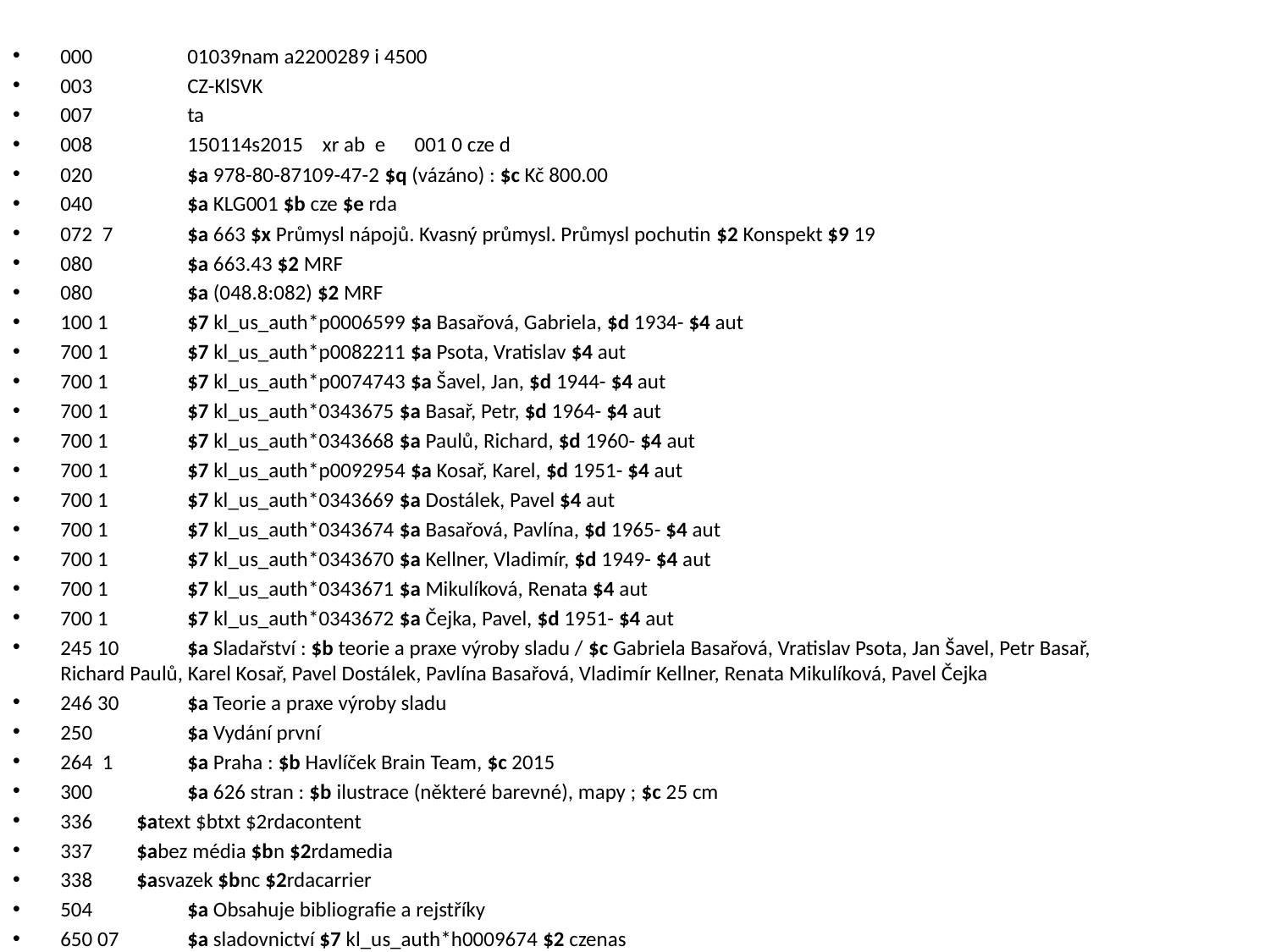

000   	01039nam a2200289 i 4500
003   	CZ-KlSVK
007   	ta
008   	150114s2015    xr ab  e      001 0 cze d
020   	$a 978-80-87109-47-2 $q (vázáno) : $c Kč 800.00
040   	$a KLG001 $b cze $e rda
072  7	$a 663 $x Průmysl nápojů. Kvasný průmysl. Průmysl pochutin $2 Konspekt $9 19
080   	$a 663.43 $2 MRF
080   	$a (048.8:082) $2 MRF
100 1 	$7 kl_us_auth*p0006599 $a Basařová, Gabriela, $d 1934- $4 aut
700 1 	$7 kl_us_auth*p0082211 $a Psota, Vratislav $4 aut
700 1 	$7 kl_us_auth*p0074743 $a Šavel, Jan, $d 1944- $4 aut
700 1 	$7 kl_us_auth*0343675 $a Basař, Petr, $d 1964- $4 aut
700 1 	$7 kl_us_auth*0343668 $a Paulů, Richard, $d 1960- $4 aut
700 1 	$7 kl_us_auth*p0092954 $a Kosař, Karel, $d 1951- $4 aut
700 1 	$7 kl_us_auth*0343669 $a Dostálek, Pavel $4 aut
700 1 	$7 kl_us_auth*0343674 $a Basařová, Pavlína, $d 1965- $4 aut
700 1 	$7 kl_us_auth*0343670 $a Kellner, Vladimír, $d 1949- $4 aut
700 1 	$7 kl_us_auth*0343671 $a Mikulíková, Renata $4 aut
700 1 	$7 kl_us_auth*0343672 $a Čejka, Pavel, $d 1951- $4 aut
245 10	$a Sladařství : $b teorie a praxe výroby sladu / $c Gabriela Basařová, Vratislav Psota, Jan Šavel, Petr Basař, Richard Paulů, Karel Kosař, Pavel Dostálek, Pavlína Basařová, Vladimír Kellner, Renata Mikulíková, Pavel Čejka
246 30	$a Teorie a praxe výroby sladu
250   	$a Vydání první
264  1	$a Praha : $b Havlíček Brain Team, $c 2015
300   	$a 626 stran : $b ilustrace (některé barevné), mapy ; $c 25 cm
336         $atext $btxt $2rdacontent
337         $abez média $bn $2rdamedia
338         $asvazek $bnc $2rdacarrier
504   	$a Obsahuje bibliografie a rejstříky
650 07	$a sladovnictví $7 kl_us_auth*h0009674 $2 czenas
655  7	$a kolektivní monografie $7 kl_us_auth*0271985 $2 czenas
910 2 	$a KLG001